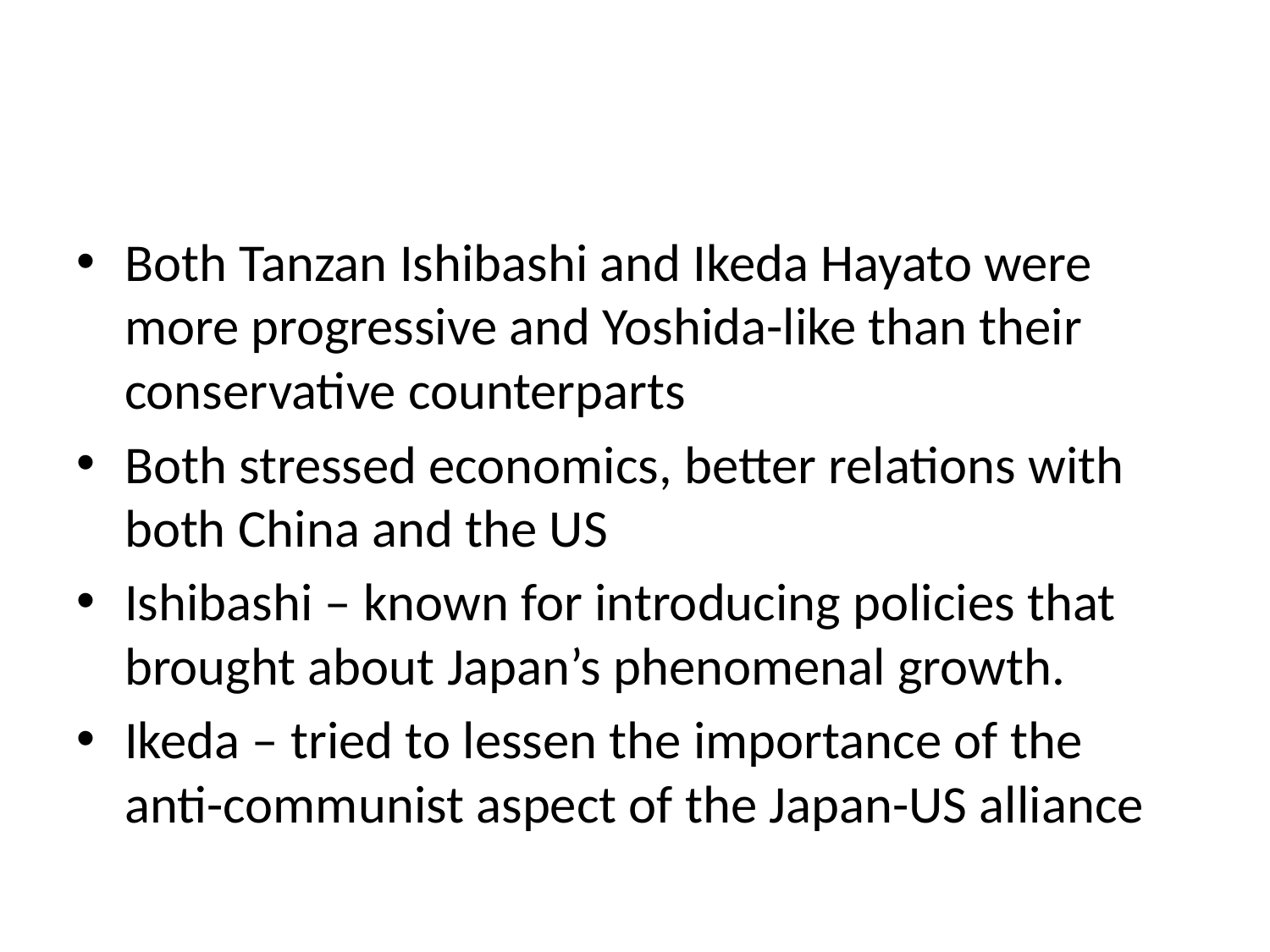

#
Both Tanzan Ishibashi and Ikeda Hayato were more progressive and Yoshida-like than their conservative counterparts
Both stressed economics, better relations with both China and the US
Ishibashi – known for introducing policies that brought about Japan’s phenomenal growth.
Ikeda – tried to lessen the importance of the anti-communist aspect of the Japan-US alliance